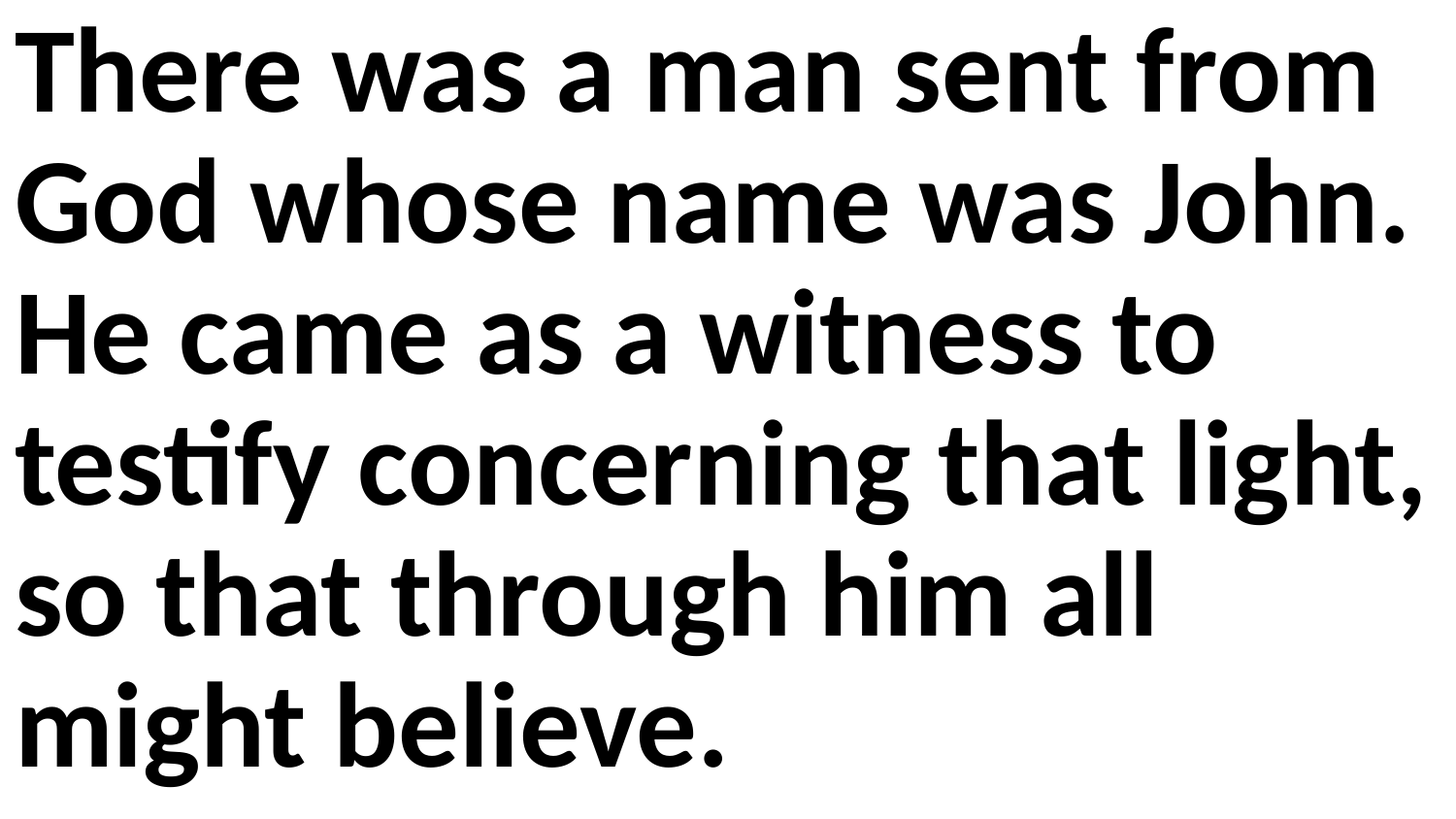

There was a man sent from God whose name was John.  He came as a witness to testify concerning that light, so that through him all might believe.